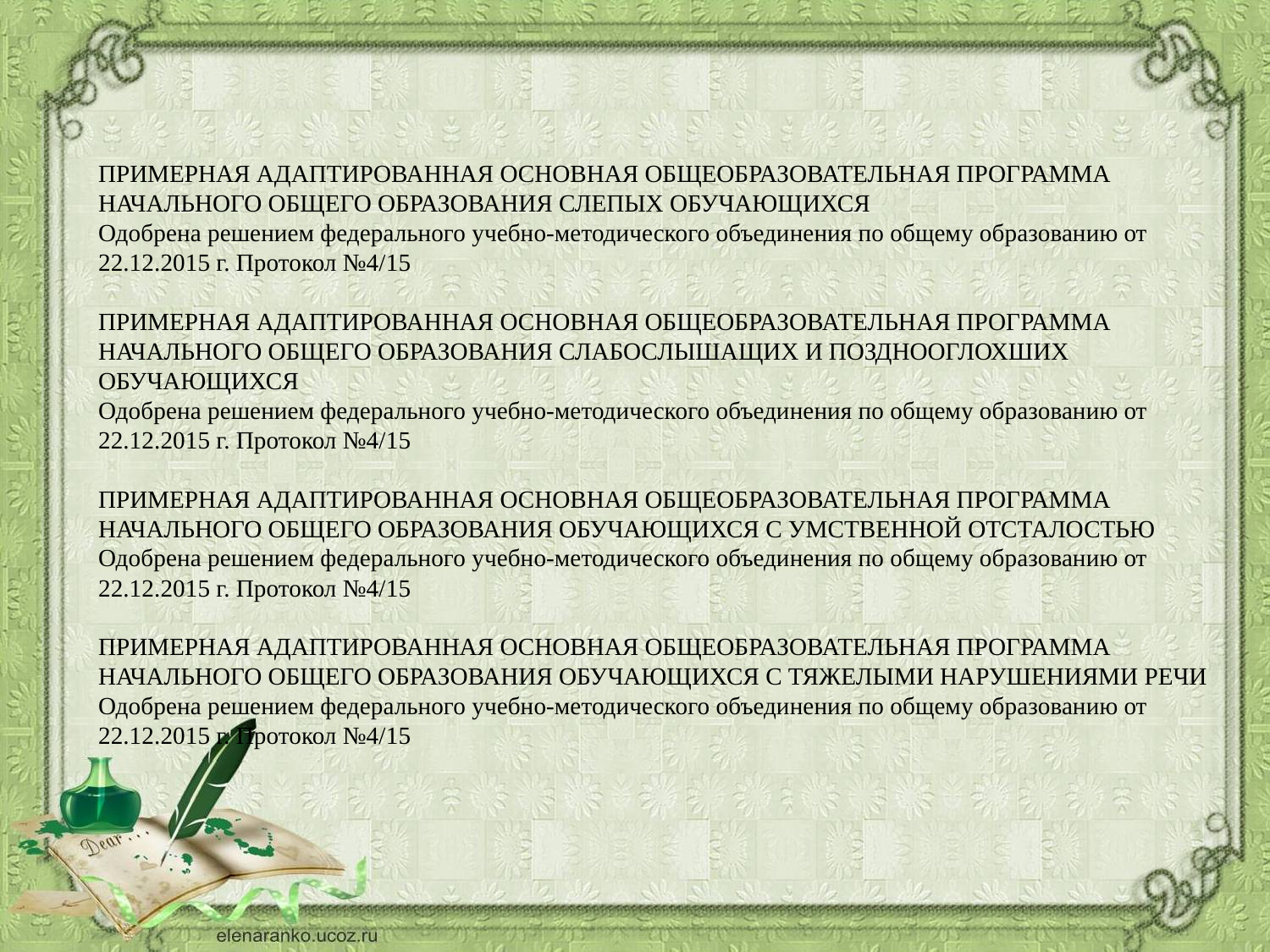

ПРИМЕРНАЯ АДАПТИРОВАННАЯ ОСНОВНАЯ ОБЩЕОБРАЗОВАТЕЛЬНАЯ ПРОГРАММА НАЧАЛЬНОГО ОБЩЕГО ОБРАЗОВАНИЯ СЛЕПЫХ ОБУЧАЮЩИХСЯ
Одобрена решением федерального учебно-методического объединения по общему образованию от 22.12.2015 г. Протокол №4/15

ПРИМЕРНАЯ АДАПТИРОВАННАЯ ОСНОВНАЯ ОБЩЕОБРАЗОВАТЕЛЬНАЯ ПРОГРАММА НАЧАЛЬНОГО ОБЩЕГО ОБРАЗОВАНИЯ СЛАБОСЛЫШАЩИХ И ПОЗДНООГЛОХШИХ ОБУЧАЮЩИХСЯ
Одобрена решением федерального учебно-методического объединения по общему образованию от 22.12.2015 г. Протокол №4/15

ПРИМЕРНАЯ АДАПТИРОВАННАЯ ОСНОВНАЯ ОБЩЕОБРАЗОВАТЕЛЬНАЯ ПРОГРАММА НАЧАЛЬНОГО ОБЩЕГО ОБРАЗОВАНИЯ ОБУЧАЮЩИХСЯ С УМСТВЕННОЙ ОТСТАЛОСТЬЮ
Одобрена решением федерального учебно-методического объединения по общему образованию от 22.12.2015 г. Протокол №4/15

ПРИМЕРНАЯ АДАПТИРОВАННАЯ ОСНОВНАЯ ОБЩЕОБРАЗОВАТЕЛЬНАЯ ПРОГРАММА НАЧАЛЬНОГО ОБЩЕГО ОБРАЗОВАНИЯ ОБУЧАЮЩИХСЯ С ТЯЖЕЛЫМИ НАРУШЕНИЯМИ РЕЧИ
Одобрена решением федерального учебно-методического объединения по общему образованию от 22.12.2015 г. Протокол №4/15